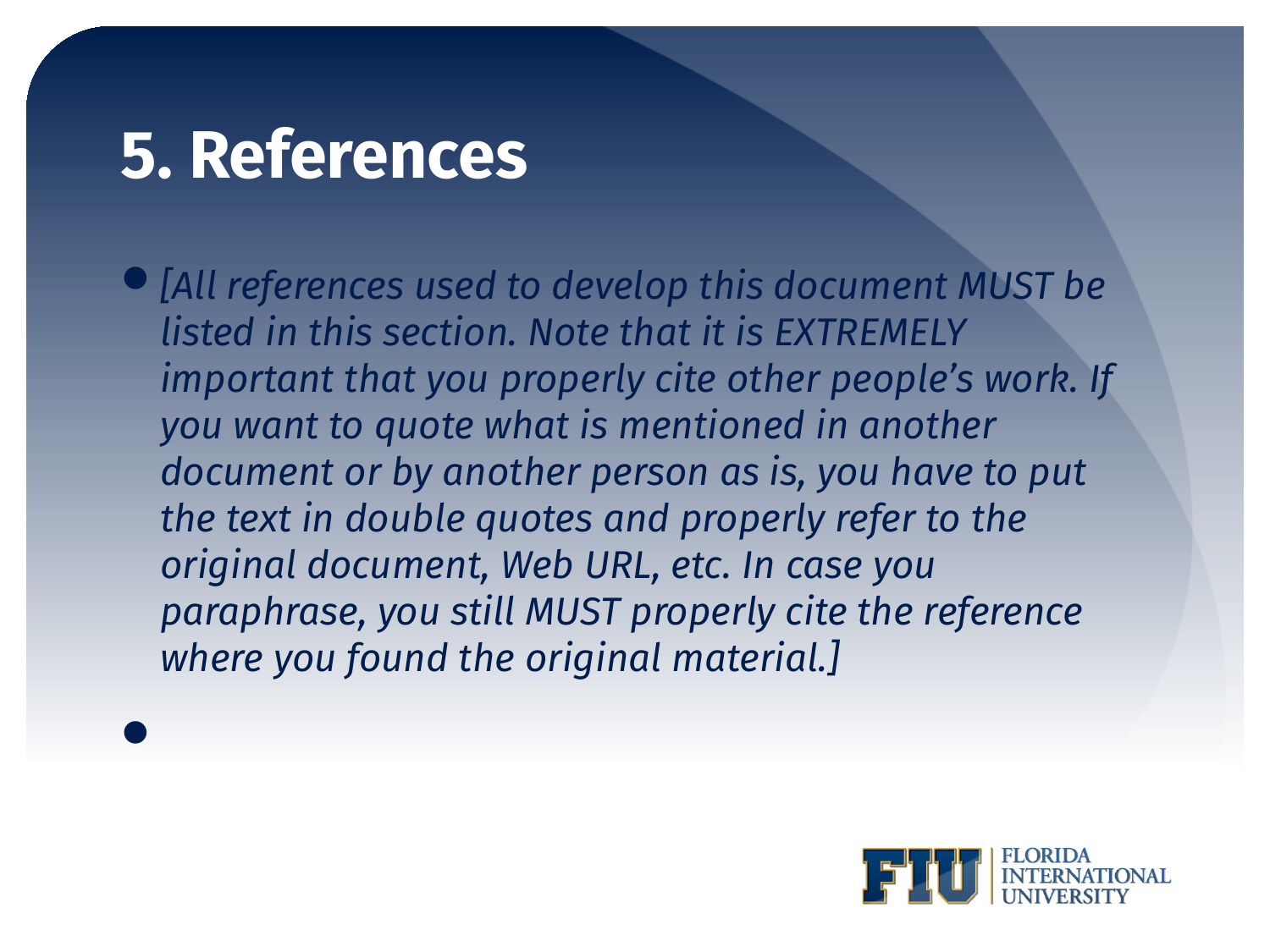

# 5. References
[All references used to develop this document MUST be listed in this section. Note that it is EXTREMELY important that you properly cite other people’s work. If you want to quote what is mentioned in another document or by another person as is, you have to put the text in double quotes and properly refer to the original document, Web URL, etc. In case you paraphrase, you still MUST properly cite the reference where you found the original material.]